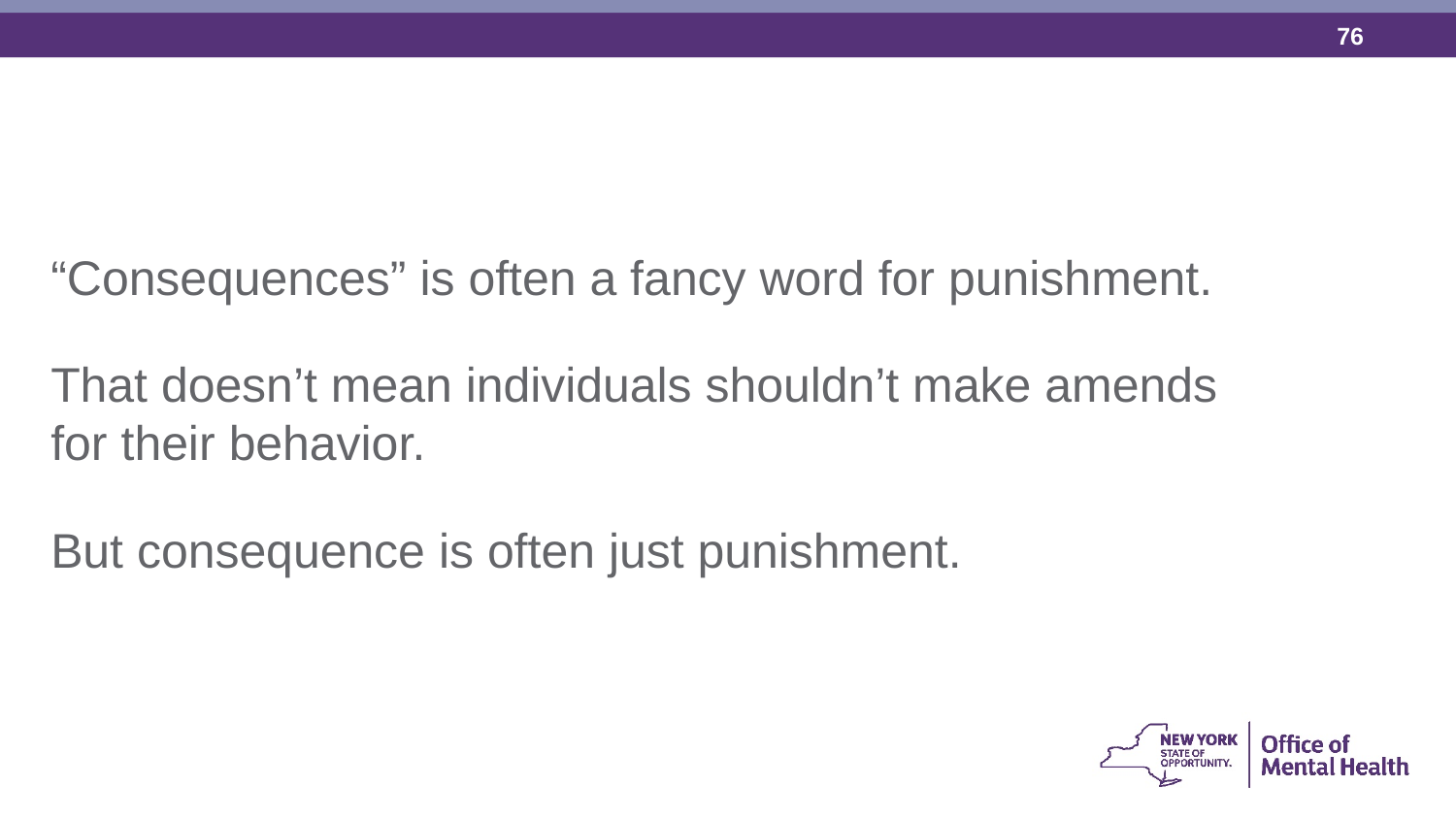

“Consequences” is often a fancy word for punishment.

That doesn’t mean individuals shouldn’t make amends   for their behavior.

But consequence is often just punishment.